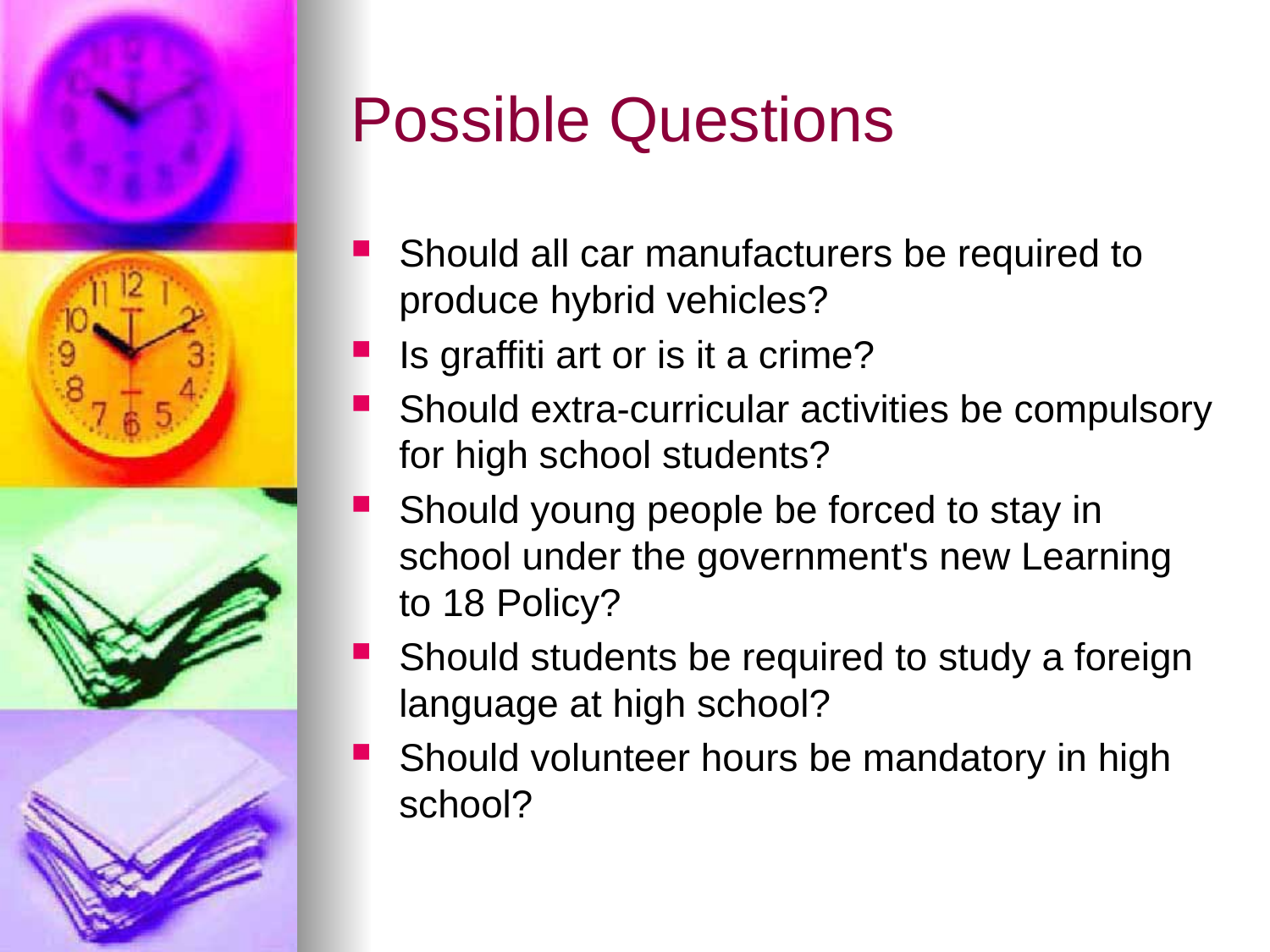

# Possible Questions
Should all car manufacturers be required to produce hybrid vehicles?
Is graffiti art or is it a crime?
Should extra-curricular activities be compulsory for high school students?
Should young people be forced to stay in school under the government's new Learning to 18 Policy?
Should students be required to study a foreign language at high school?
Should volunteer hours be mandatory in high school?